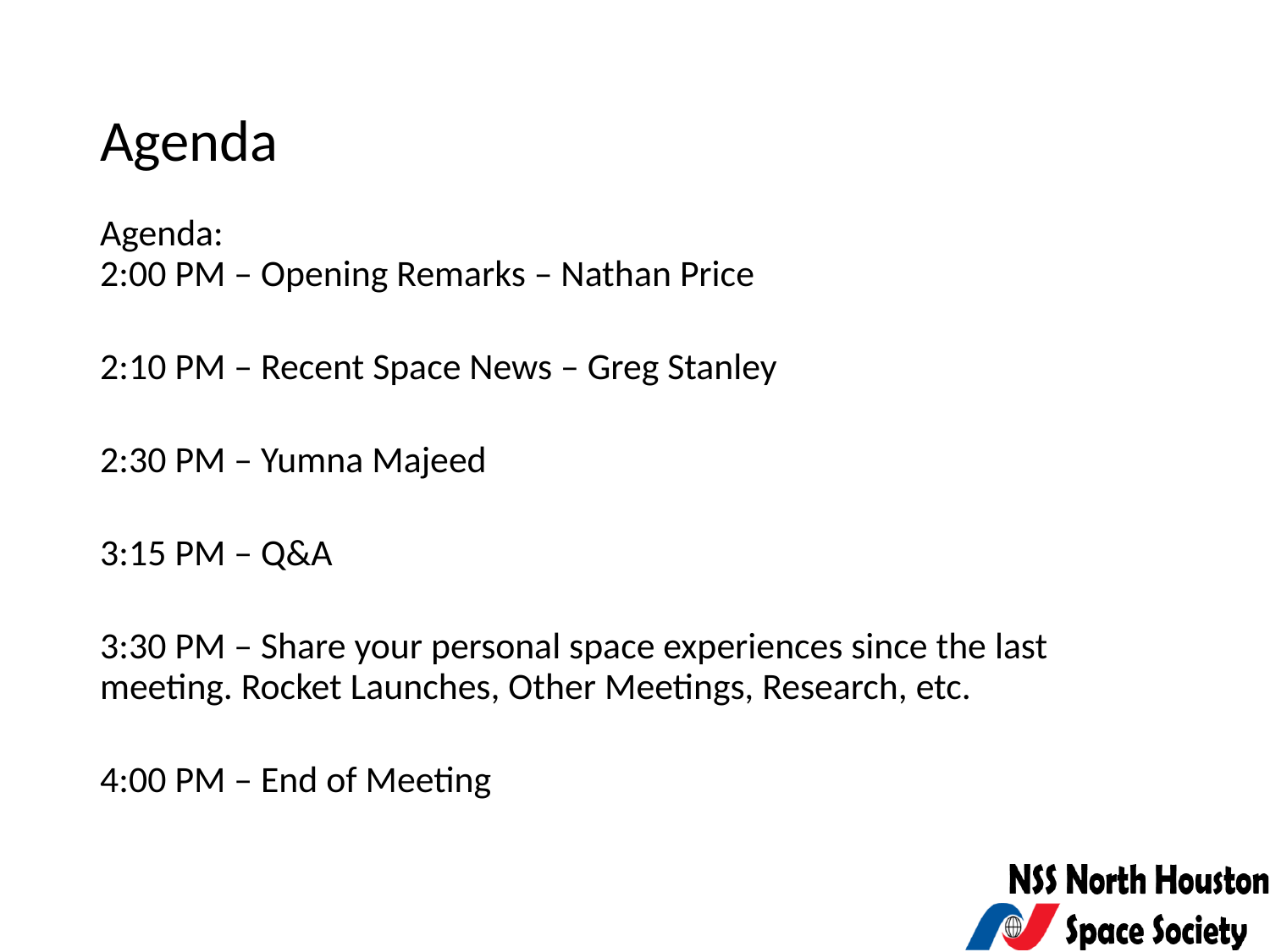

# Agenda
Agenda:
2:00 PM – Opening Remarks – Nathan Price
2:10 PM – Recent Space News – Greg Stanley
2:30 PM – Yumna Majeed
3:15 PM – Q&A
3:30 PM – Share your personal space experiences since the last meeting. Rocket Launches, Other Meetings, Research, etc.
4:00 PM – End of Meeting